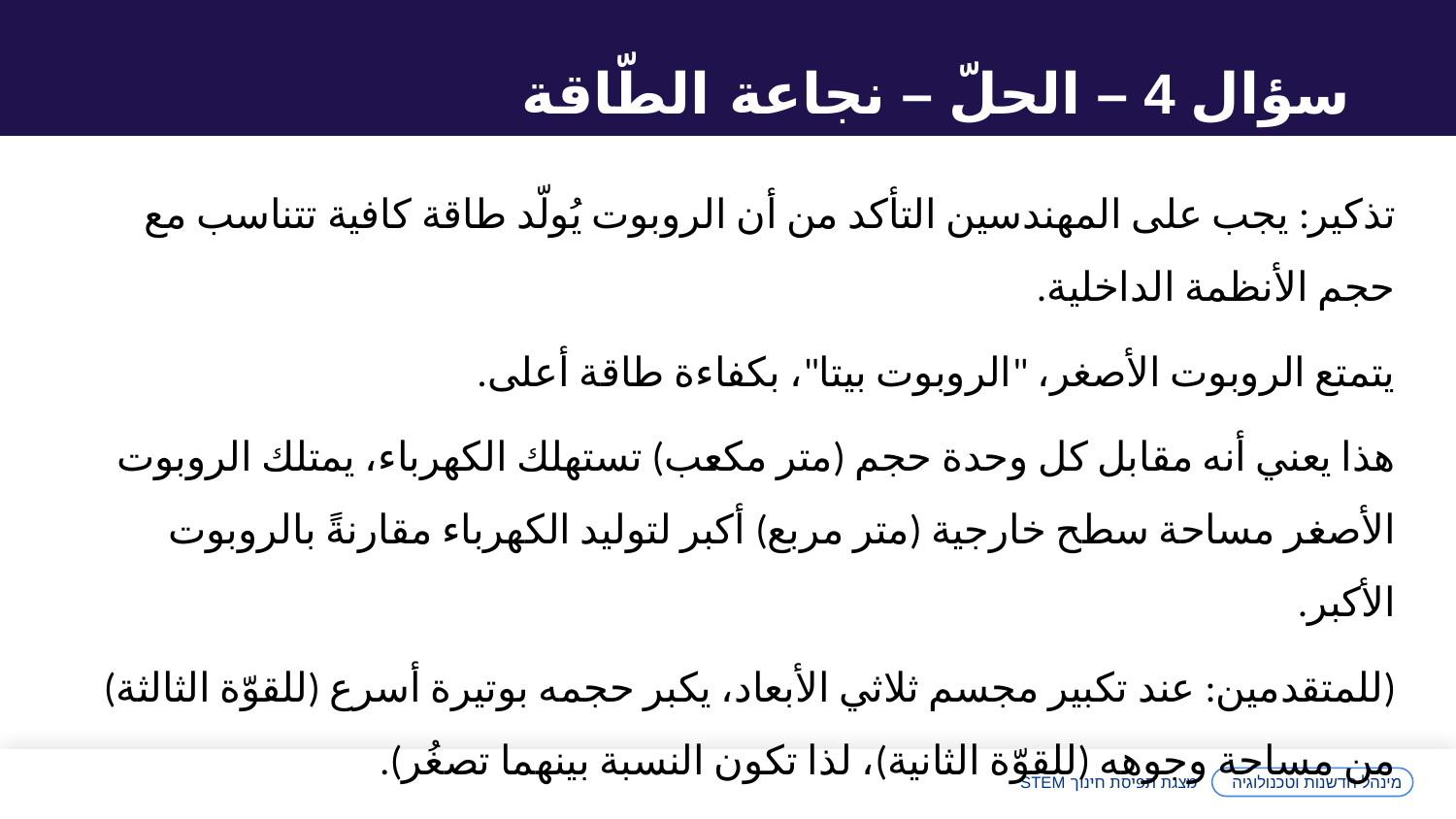

سؤال 4 – الحلّ – نجاعة الطّاقة
تذكير: يجب على المهندسين التأكد من أن الروبوت يُولّد طاقة كافية تتناسب مع حجم الأنظمة الداخلية.
يتمتع الروبوت الأصغر، "الروبوت بيتا"، بكفاءة طاقة أعلى.
هذا يعني أنه مقابل كل وحدة حجم (متر مكعب) تستهلك الكهرباء، يمتلك الروبوت الأصغر مساحة سطح خارجية (متر مربع) أكبر لتوليد الكهرباء مقارنةً بالروبوت الأكبر.
(للمتقدمين: عند تكبير مجسم ثلاثي الأبعاد، يكبر حجمه بوتيرة أسرع (للقوّة الثالثة) من مساحة وجوهه (للقوّة الثانية)، لذا تكون النسبة بينهما تصغُر).